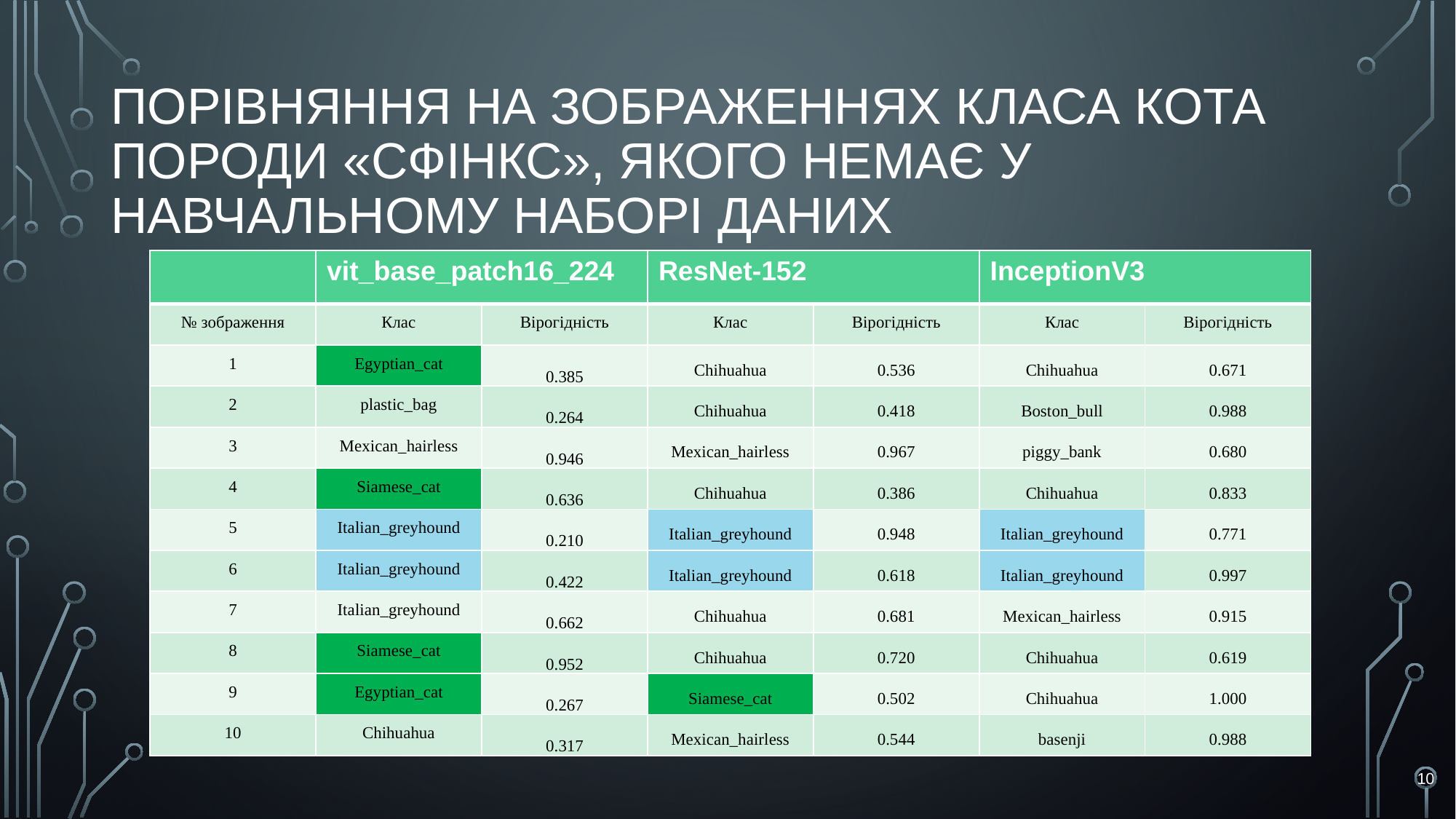

# Порівняння на зображеннях класа кота породи «сфінкс», якого немає у навчальному наборі даних
|  | vit\_base\_patch16\_224 |  | ResNet-152 |  | InceptionV3 |  |
| --- | --- | --- | --- | --- | --- | --- |
| № зображення | Клас | Вірогідність | Клас | Вірогідність | Клас | Вірогідність |
| 1 | Egyptian\_cat | 0.385 | Chihuahua | 0.536 | Chihuahua | 0.671 |
| 2 | plastic\_bag | 0.264 | Chihuahua | 0.418 | Boston\_bull | 0.988 |
| 3 | Mexican\_hairless | 0.946 | Mexican\_hairless | 0.967 | piggy\_bank | 0.680 |
| 4 | Siamese\_cat | 0.636 | Chihuahua | 0.386 | Chihuahua | 0.833 |
| 5 | Italian\_greyhound | 0.210 | Italian\_greyhound | 0.948 | Italian\_greyhound | 0.771 |
| 6 | Italian\_greyhound | 0.422 | Italian\_greyhound | 0.618 | Italian\_greyhound | 0.997 |
| 7 | Italian\_greyhound | 0.662 | Chihuahua | 0.681 | Mexican\_hairless | 0.915 |
| 8 | Siamese\_cat | 0.952 | Chihuahua | 0.720 | Chihuahua | 0.619 |
| 9 | Egyptian\_cat | 0.267 | Siamese\_cat | 0.502 | Chihuahua | 1.000 |
| 10 | Chihuahua | 0.317 | Mexican\_hairless | 0.544 | basenji | 0.988 |
10